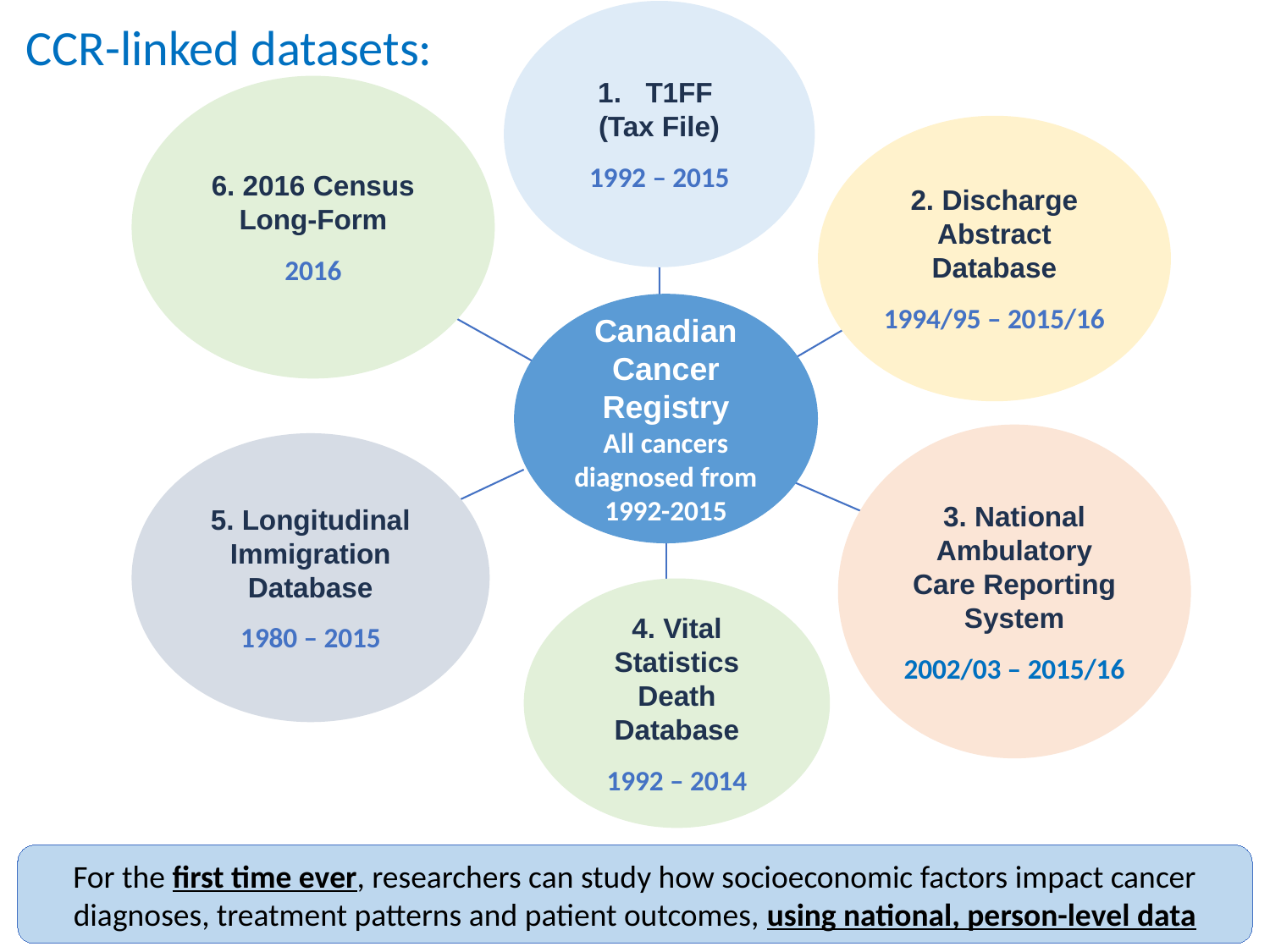

T1FF
(Tax File)

1992 – 2015

CCR-linked datasets:
6. 2016 Census Long-Form

2016
2. Discharge Abstract Database

1994/95 – 2015/16

Canadian Cancer Registry
All cancers diagnosed from 1992-2015

3. National Ambulatory Care Reporting System

2002/03 – 2015/16
5. Longitudinal Immigration Database

1980 – 2015
4. Vital Statistics Death Database

1992 – 2014
For the first time ever, researchers can study how socioeconomic factors impact cancer diagnoses, treatment patterns and patient outcomes, using national, person-level data